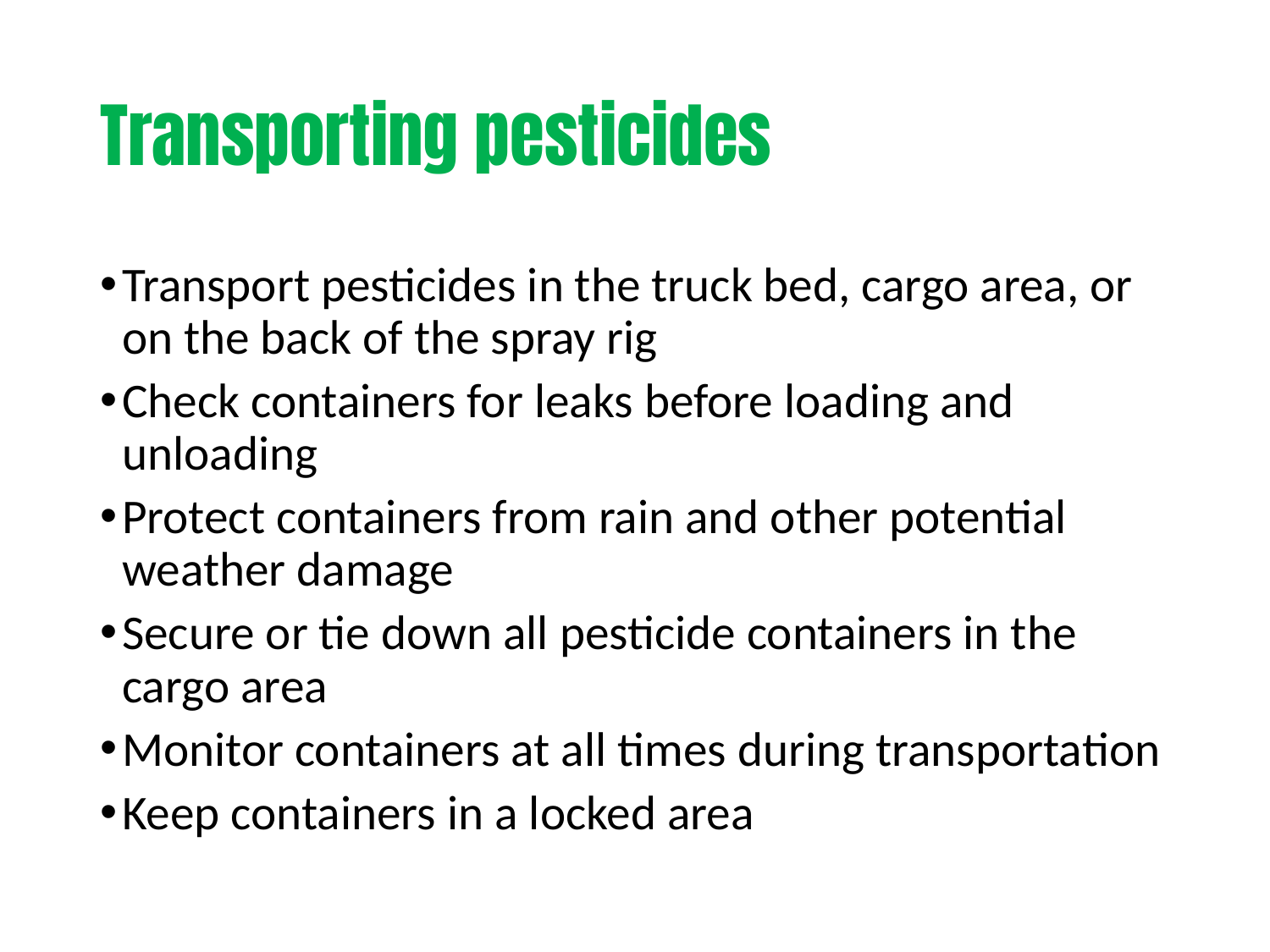

# Transporting pesticides
Transport pesticides in the truck bed, cargo area, or on the back of the spray rig
Check containers for leaks before loading and unloading
Protect containers from rain and other potential weather damage
Secure or tie down all pesticide containers in the cargo area
Monitor containers at all times during transportation
Keep containers in a locked area